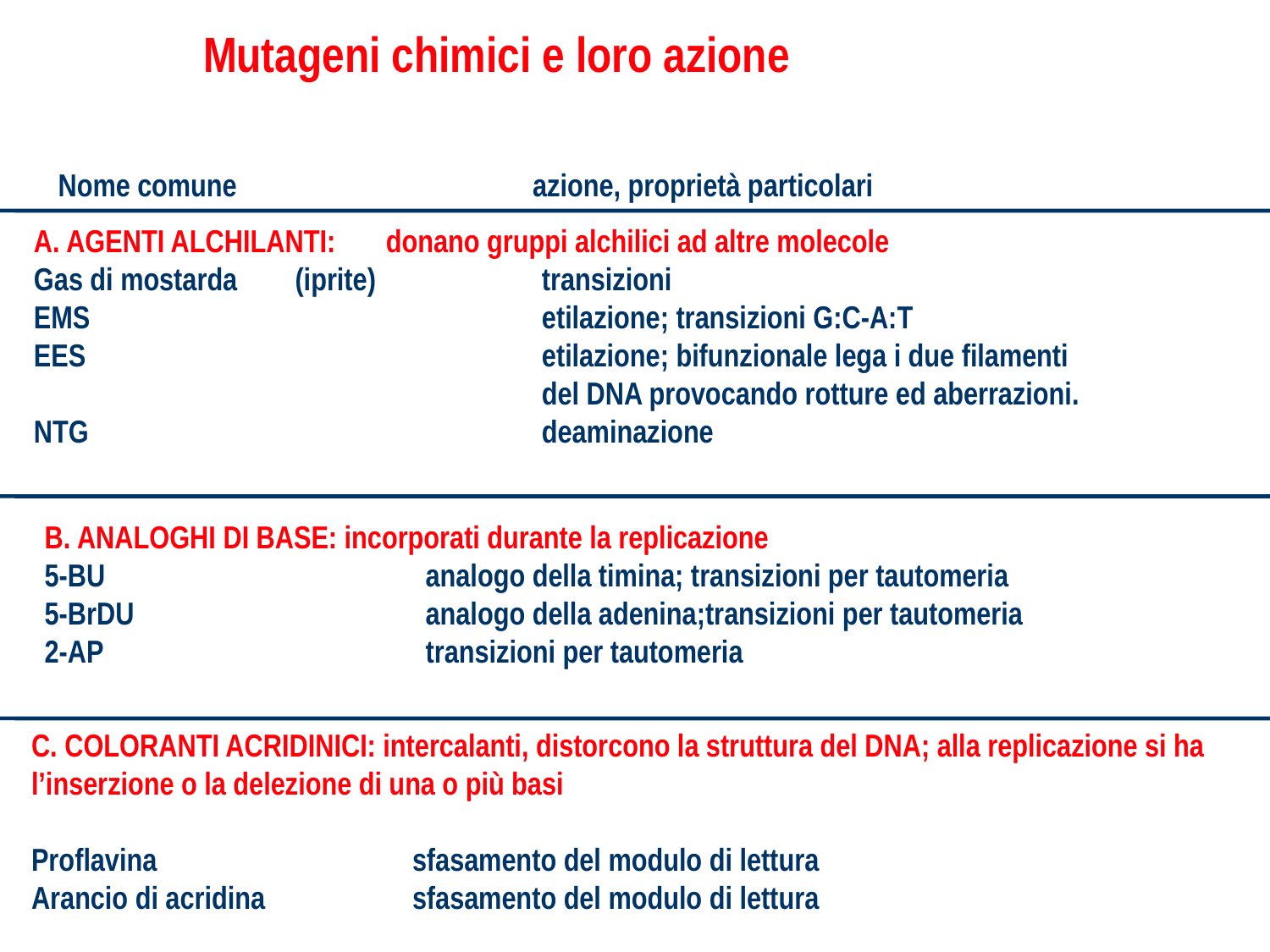

# Mutageni chimici e loro azione
Nome comune		             azione, proprietà particolari

A. AGENTI ALCHILANTI:       donano gruppi alchilici ad altre molecole
Gas di mostarda	 (iprite)		transizioni
EMS			 	etilazione; transizioni G:C-A:T
EES				etilazione; bifunzionale lega i due filamenti
				del DNA provocando rotture ed aberrazioni.
NTG				deaminazione

B. ANALOGHI DI BASE: incorporati durante la replicazione
5-BU			analogo della timina; transizioni per tautomeria
5-BrDU			analogo della adenina;transizioni per tautomeria
2-AP			transizioni per tautomeria

C. COLORANTI ACRIDINICI: intercalanti, distorcono la struttura del DNA; alla replicazione si ha l’inserzione o la delezione di una o più basi

Proflavina			sfasamento del modulo di lettura
Arancio di acridina		sfasamento del modulo di lettura